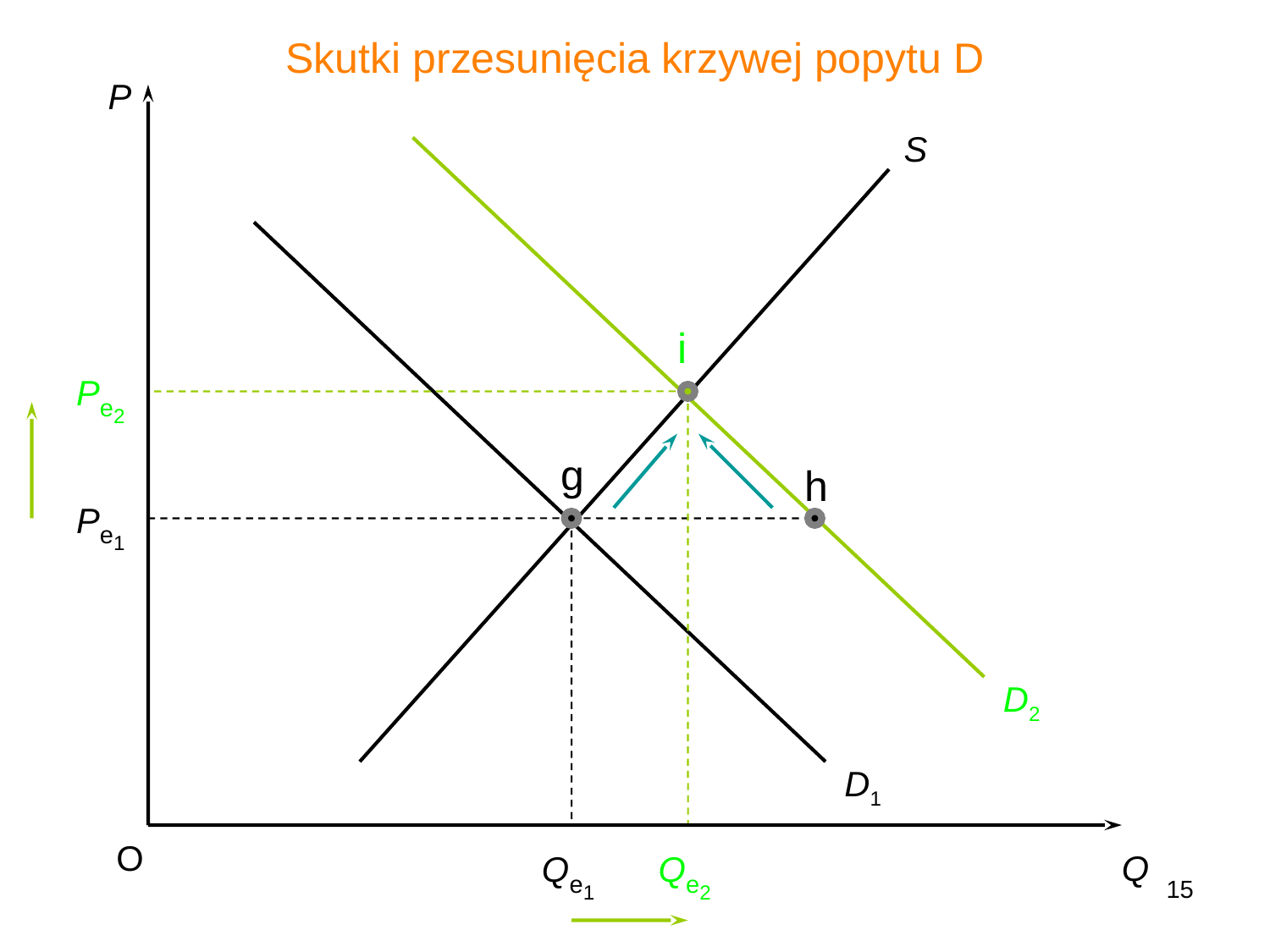

# Skutki przesunięcia krzywej popytu D
P

S

i
Pe2

g
h
Pe1

D2
D1

O
Qe1
Qe2
Q
15